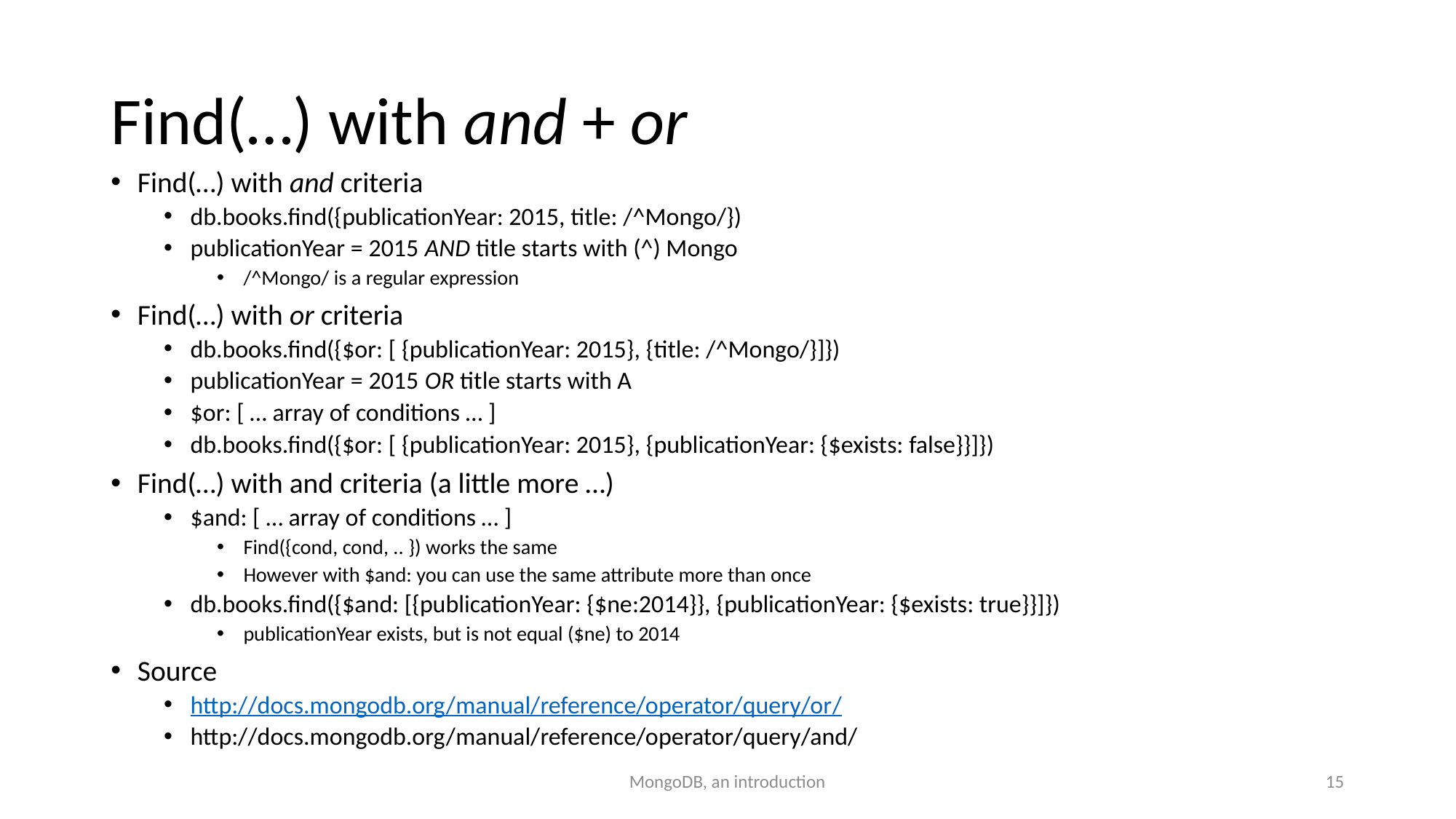

# Find(…) with and + or
Find(…) with and criteria
db.books.find({publicationYear: 2015, title: /^Mongo/})
publicationYear = 2015 AND title starts with (^) Mongo
/^Mongo/ is a regular expression
Find(…) with or criteria
db.books.find({$or: [ {publicationYear: 2015}, {title: /^Mongo/}]})
publicationYear = 2015 OR title starts with A
$or: [ … array of conditions … ]
db.books.find({$or: [ {publicationYear: 2015}, {publicationYear: {$exists: false}}]})
Find(…) with and criteria (a little more …)
$and: [ … array of conditions … ]
Find({cond, cond, .. }) works the same
However with $and: you can use the same attribute more than once
db.books.find({$and: [{publicationYear: {$ne:2014}}, {publicationYear: {$exists: true}}]})
publicationYear exists, but is not equal ($ne) to 2014
Source
http://docs.mongodb.org/manual/reference/operator/query/or/
http://docs.mongodb.org/manual/reference/operator/query/and/

MongoDB, an introduction
15